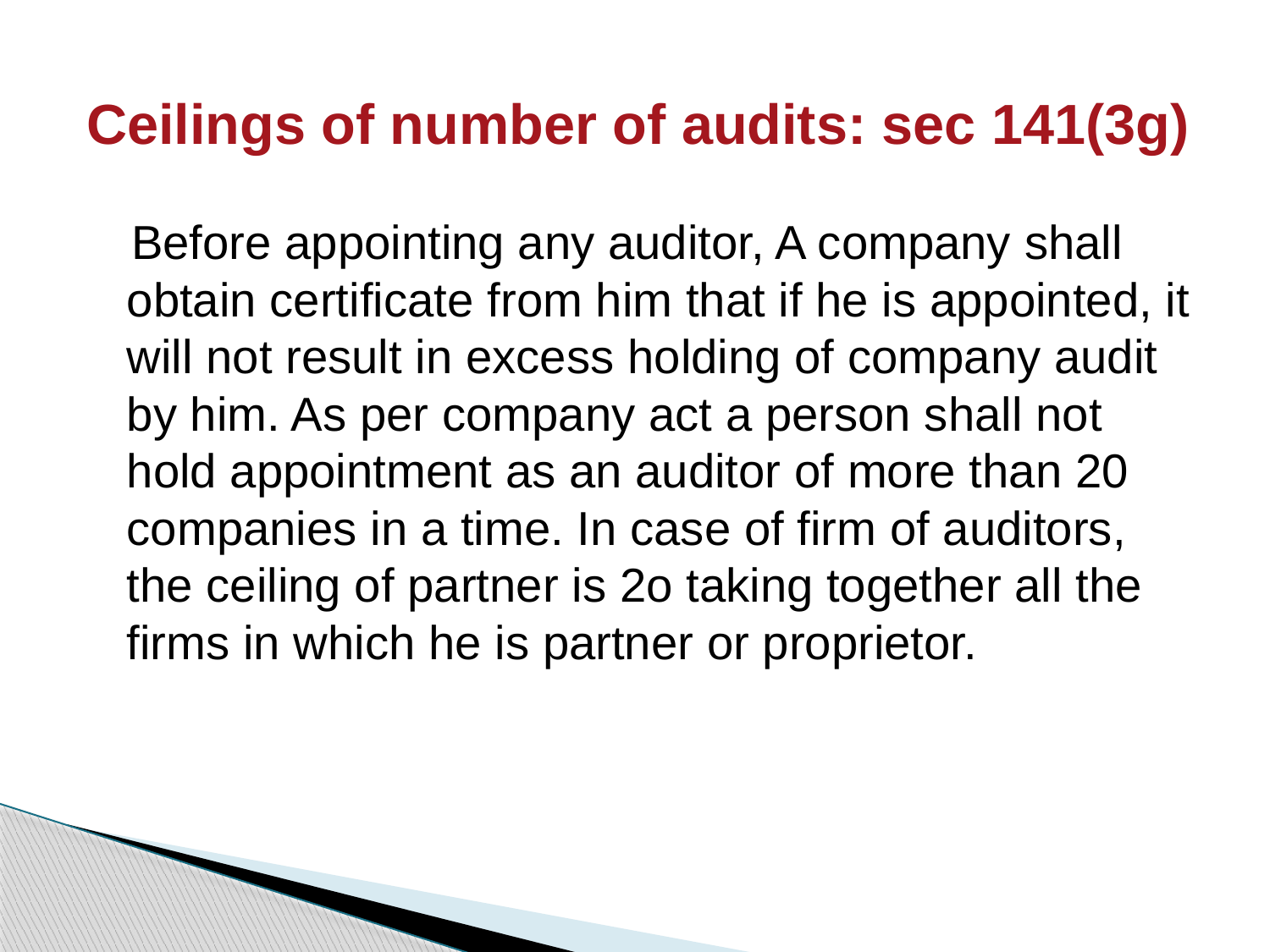

# Ceilings of number of audits: sec 141(3g)
   Before appointing any auditor, A company shall obtain certificate from him that if he is appointed, it will not result in excess holding of company audit by him. As per company act a person shall not hold appointment as an auditor of more than 20 companies in a time. In case of firm of auditors, the ceiling of partner is 2o taking together all the firms in which he is partner or proprietor.